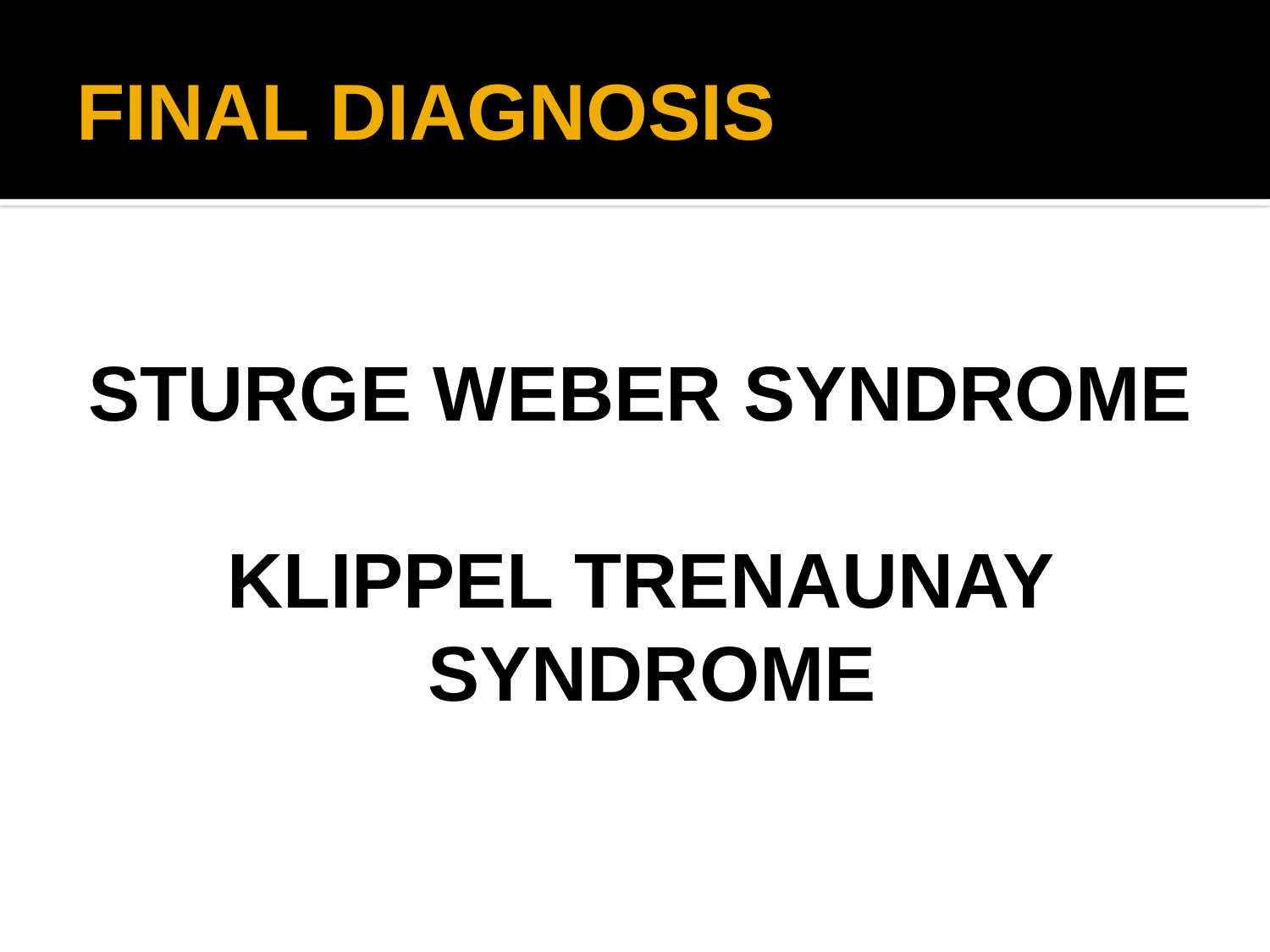

# FINAL DIAGNOSIS

STURGE WEBER SYNDROME

KLIPPEL TRENAUNAY SYNDROME